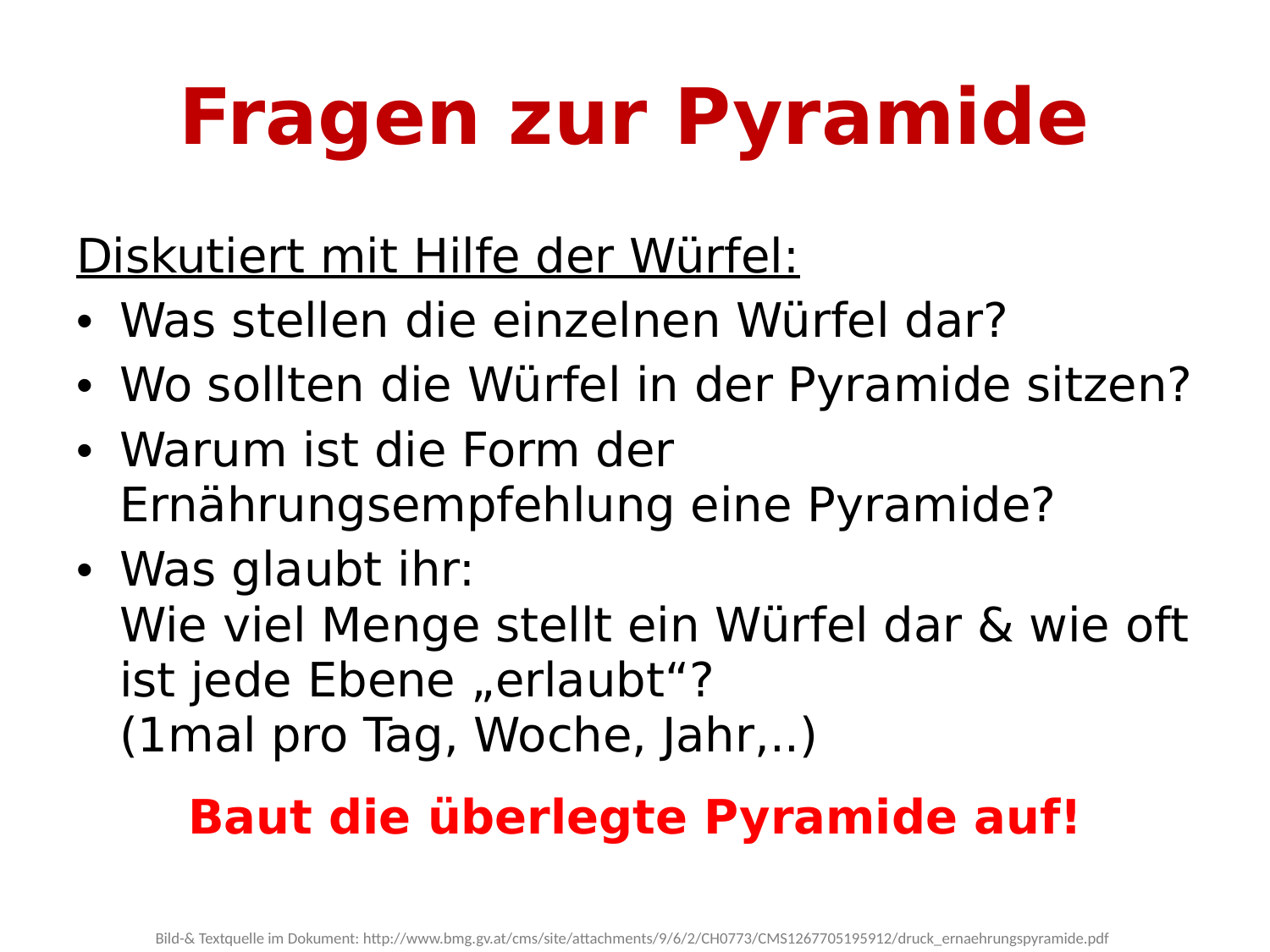

# Fragen zur Pyramide
Diskutiert mit Hilfe der Würfel:
Was stellen die einzelnen Würfel dar?
Wo sollten die Würfel in der Pyramide sitzen?
Warum ist die Form der Ernährungsempfehlung eine Pyramide?
Was glaubt ihr:
Wie viel Menge stellt ein Würfel dar & wie oft ist jede Ebene „erlaubt“?
(1mal pro Tag, Woche, Jahr,..)
Baut die überlegte Pyramide auf!

Bild-& Textquelle im Dokument: http://www.bmg.gv.at/cms/site/attachments/9/6/2/CH0773/CMS1267705195912/druck_ernaehrungspyramide.pdf